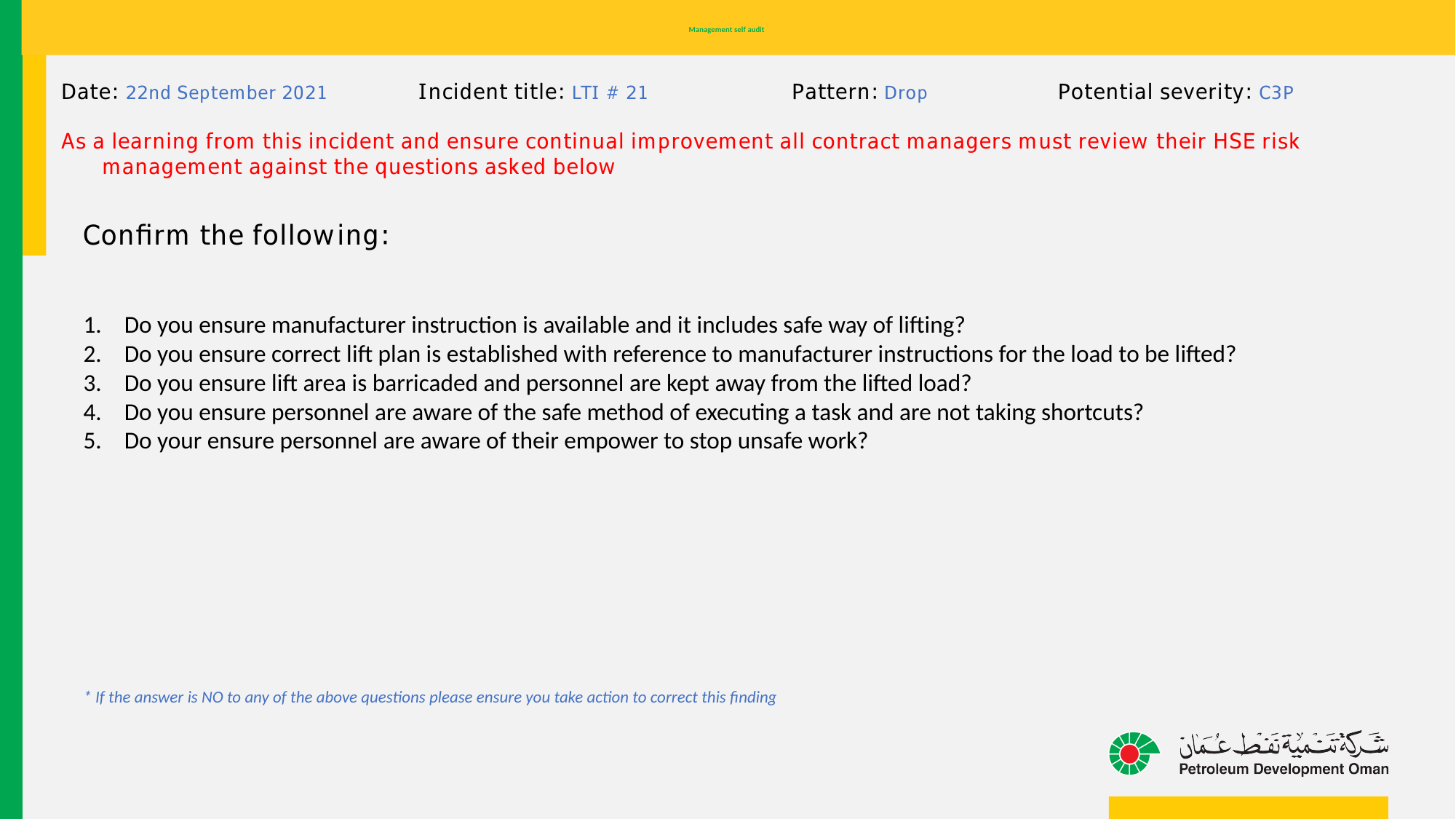

# Management self audit
Date: 22nd September 2021                 Incident title: LTI # 21                           Pattern: Drop                       Potential severity: C3P
As a learning from this incident and ensure continual improvement all contract managers must review their HSE risk management against the questions asked below
Confirm the following:

Do you ensure manufacturer instruction is available and it includes safe way of lifting?
Do you ensure correct lift plan is established with reference to manufacturer instructions for the load to be lifted?
Do you ensure lift area is barricaded and personnel are kept away from the lifted load?
Do you ensure personnel are aware of the safe method of executing a task and are not taking shortcuts?
Do your ensure personnel are aware of their empower to stop unsafe work?

* If the answer is NO to any of the above questions please ensure you take action to correct this finding